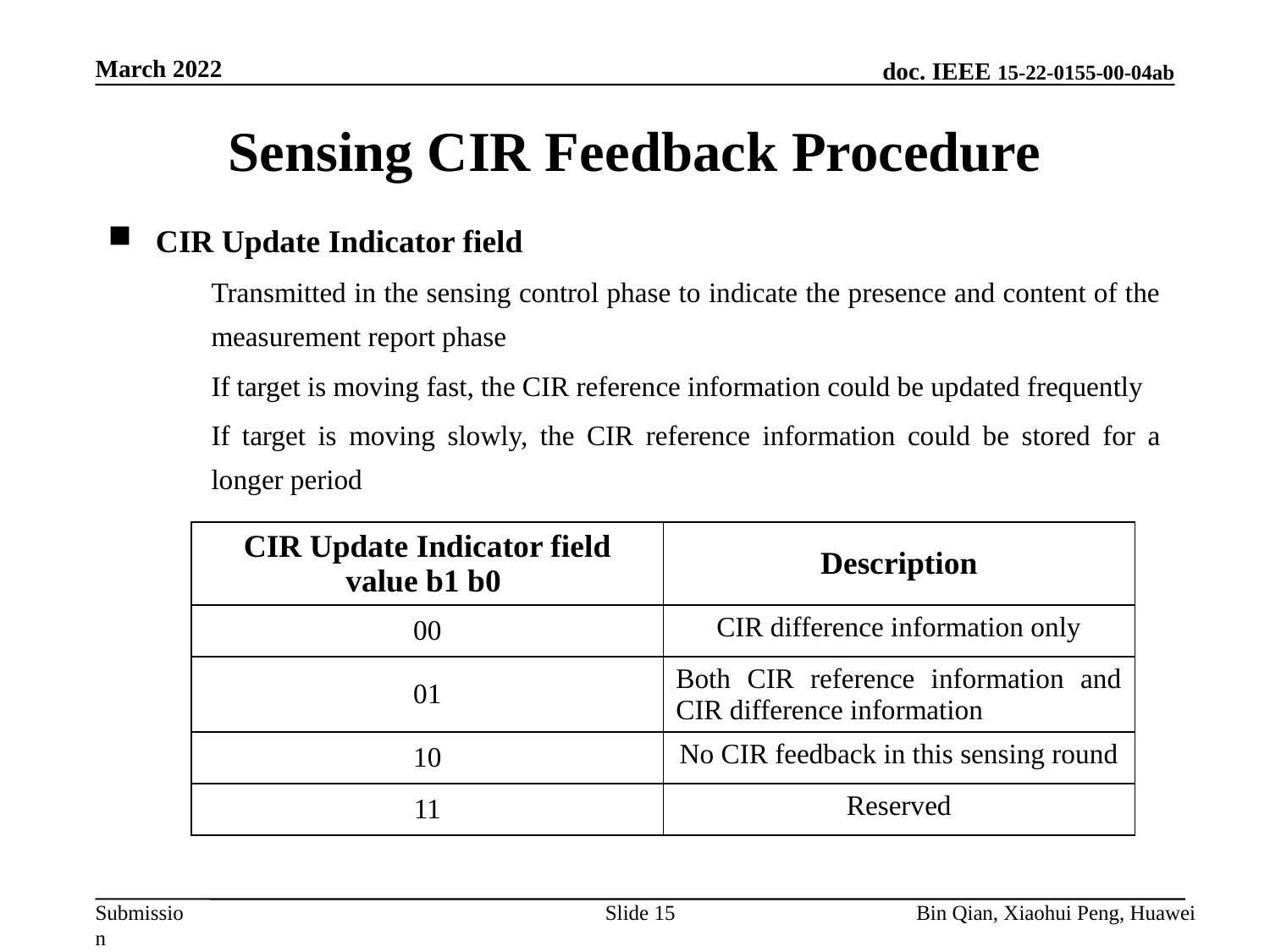

March 2022
# Sensing CIR Feedback Procedure
CIR Update Indicator field
Transmitted in the sensing control phase to indicate the presence and content of the measurement report phase
If target is moving fast, the CIR reference information could be updated frequently
If target is moving slowly, the CIR reference information could be stored for a longer period
| CIR Update Indicator field value b1 b0 | Description |
| --- | --- |
| 00 | CIR difference information only |
| 01 | Both CIR reference information and CIR difference information |
| 10 | No CIR feedback in this sensing round |
| 11 | Reserved |
Slide 15
Bin Qian, Xiaohui Peng, Huawei